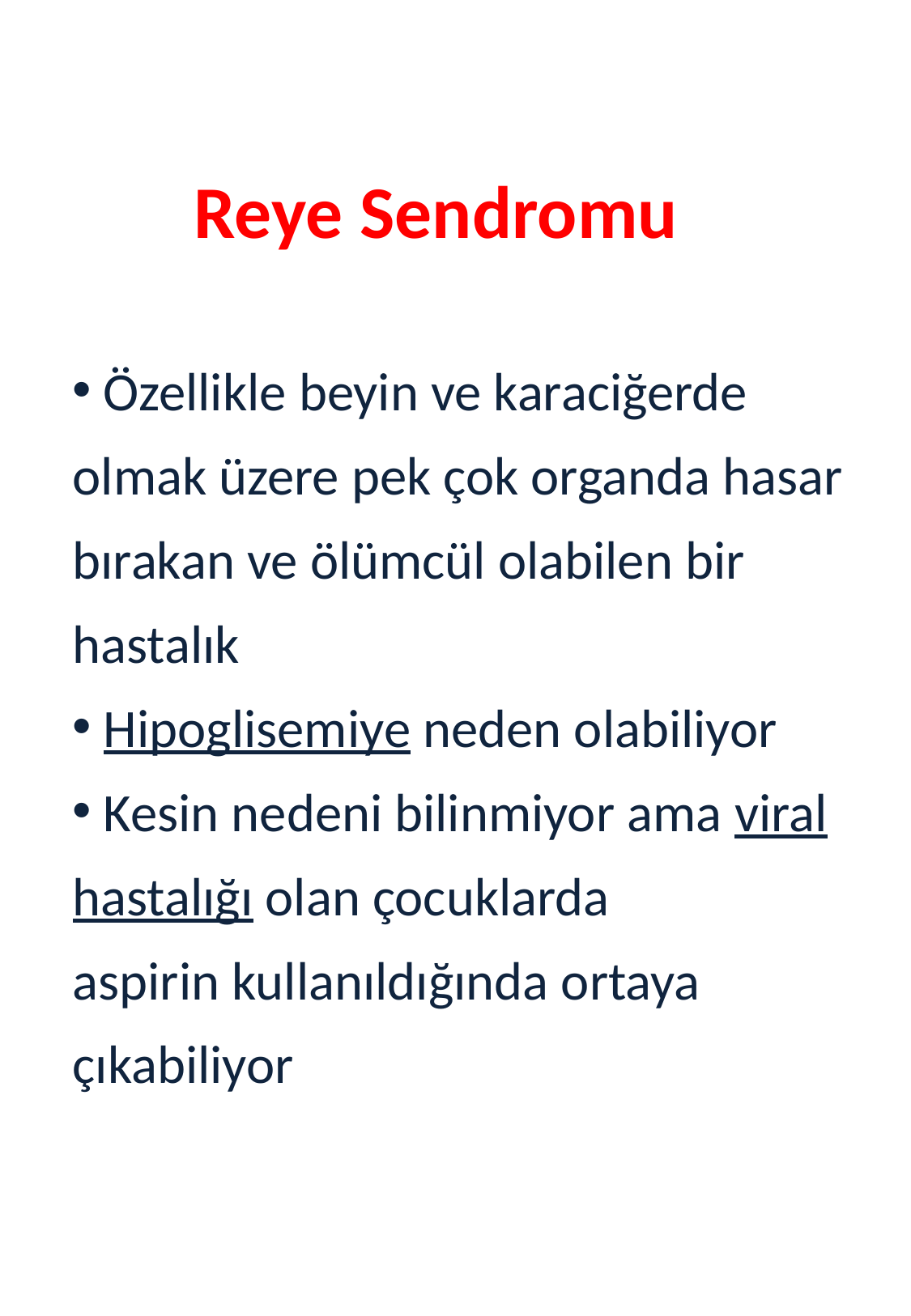

Reye Sendromu

 Özellikle beyin ve karaciğerde olmak üzere pek çok organda hasar bırakan ve ölümcül olabilen bir hastalık
 Hipoglisemiye neden olabiliyor
 Kesin nedeni bilinmiyor ama viral hastalığı olan çocuklarda
aspirin kullanıldığında ortaya çıkabiliyor